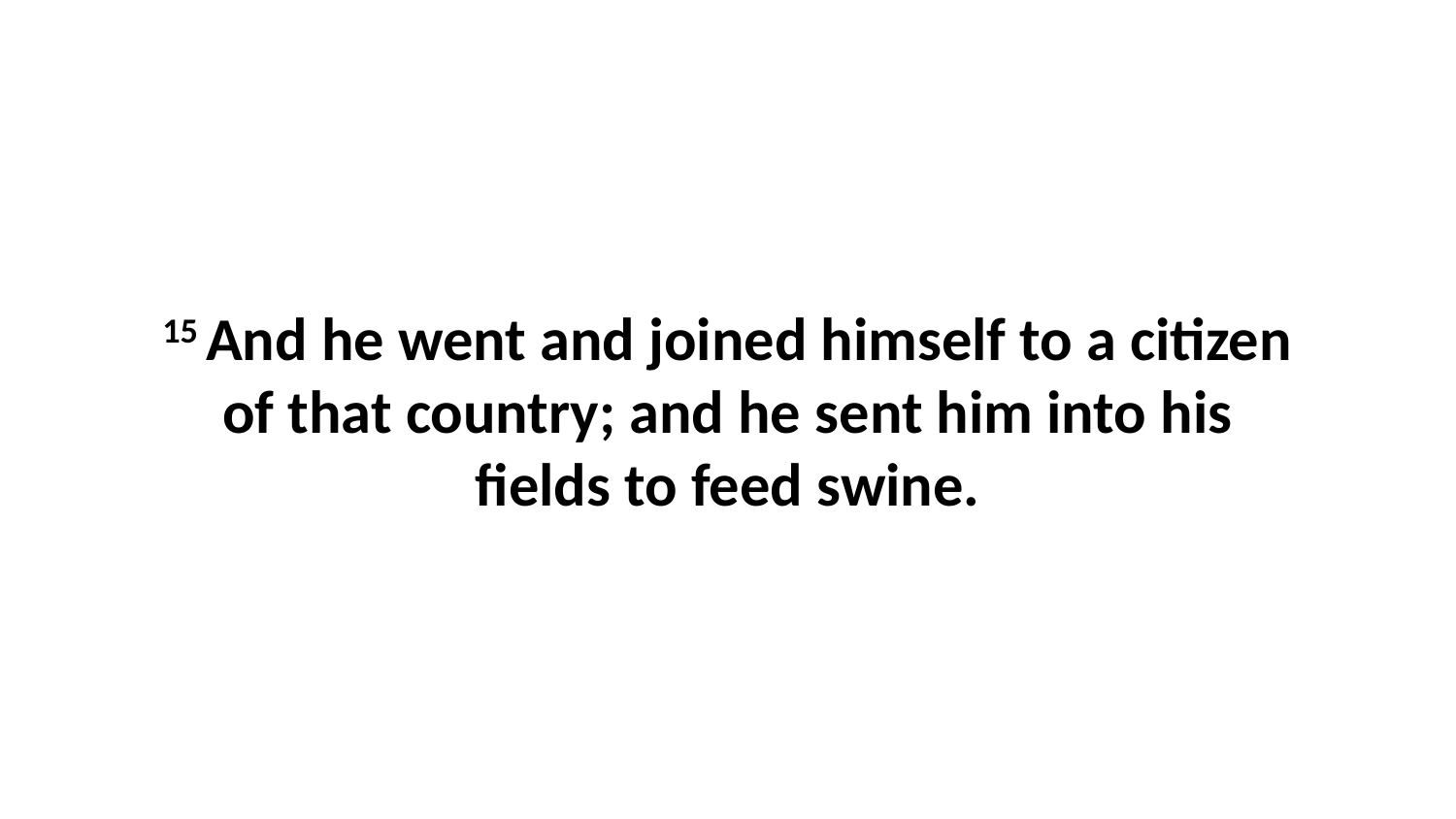

15 And he went and joined himself to a citizen of that country; and he sent him into his fields to feed swine.